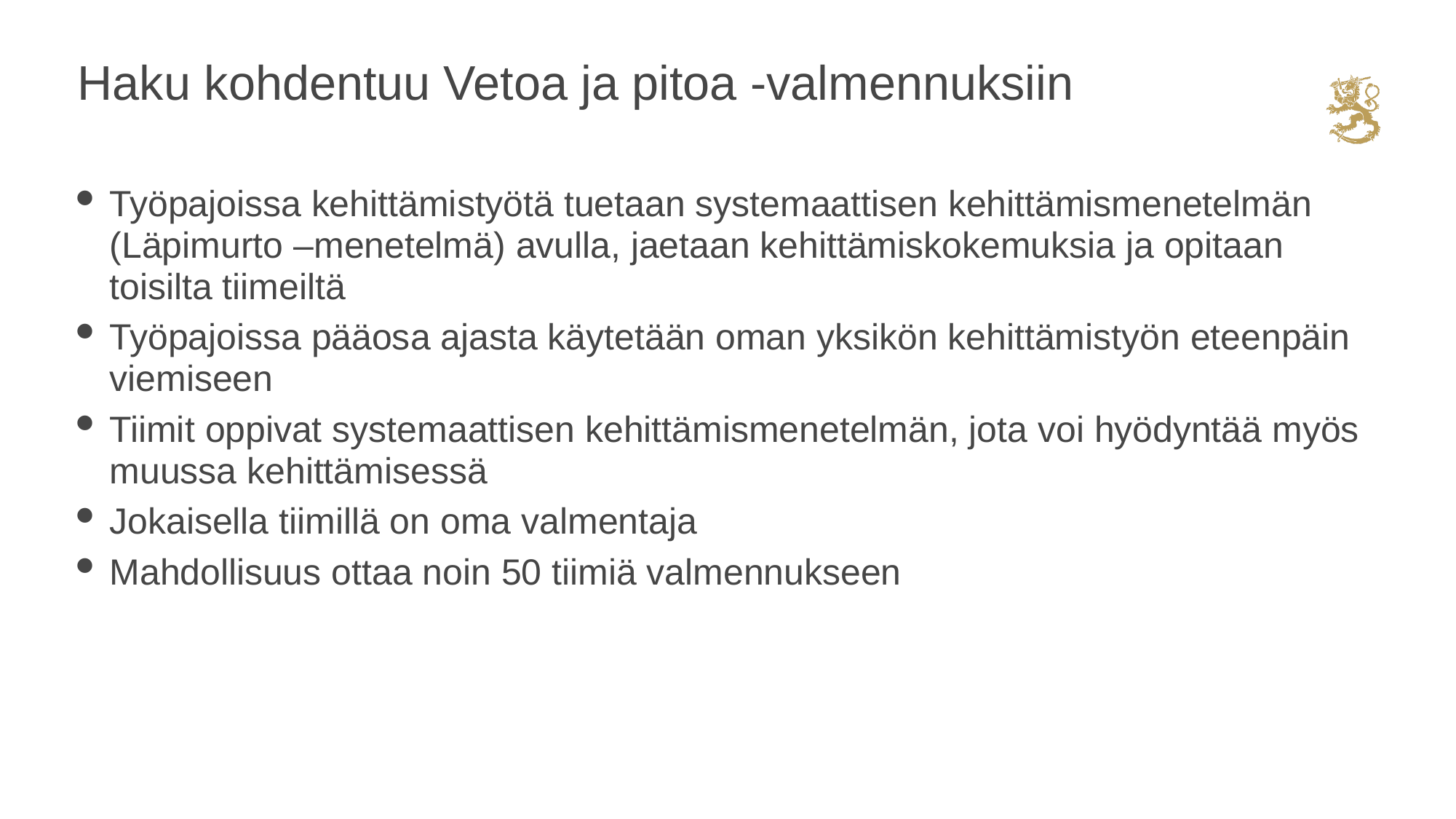

# Haku kohdentuu Vetoa ja pitoa -valmennuksiin
Työpajoissa kehittämistyötä tuetaan systemaattisen kehittämismenetelmän (Läpimurto –menetelmä) avulla, jaetaan kehittämiskokemuksia ja opitaan toisilta tiimeiltä
Työpajoissa pääosa ajasta käytetään oman yksikön kehittämistyön eteenpäin viemiseen
Tiimit oppivat systemaattisen kehittämismenetelmän, jota voi hyödyntää myös muussa kehittämisessä
Jokaisella tiimillä on oma valmentaja
Mahdollisuus ottaa noin 50 tiimiä valmennukseen